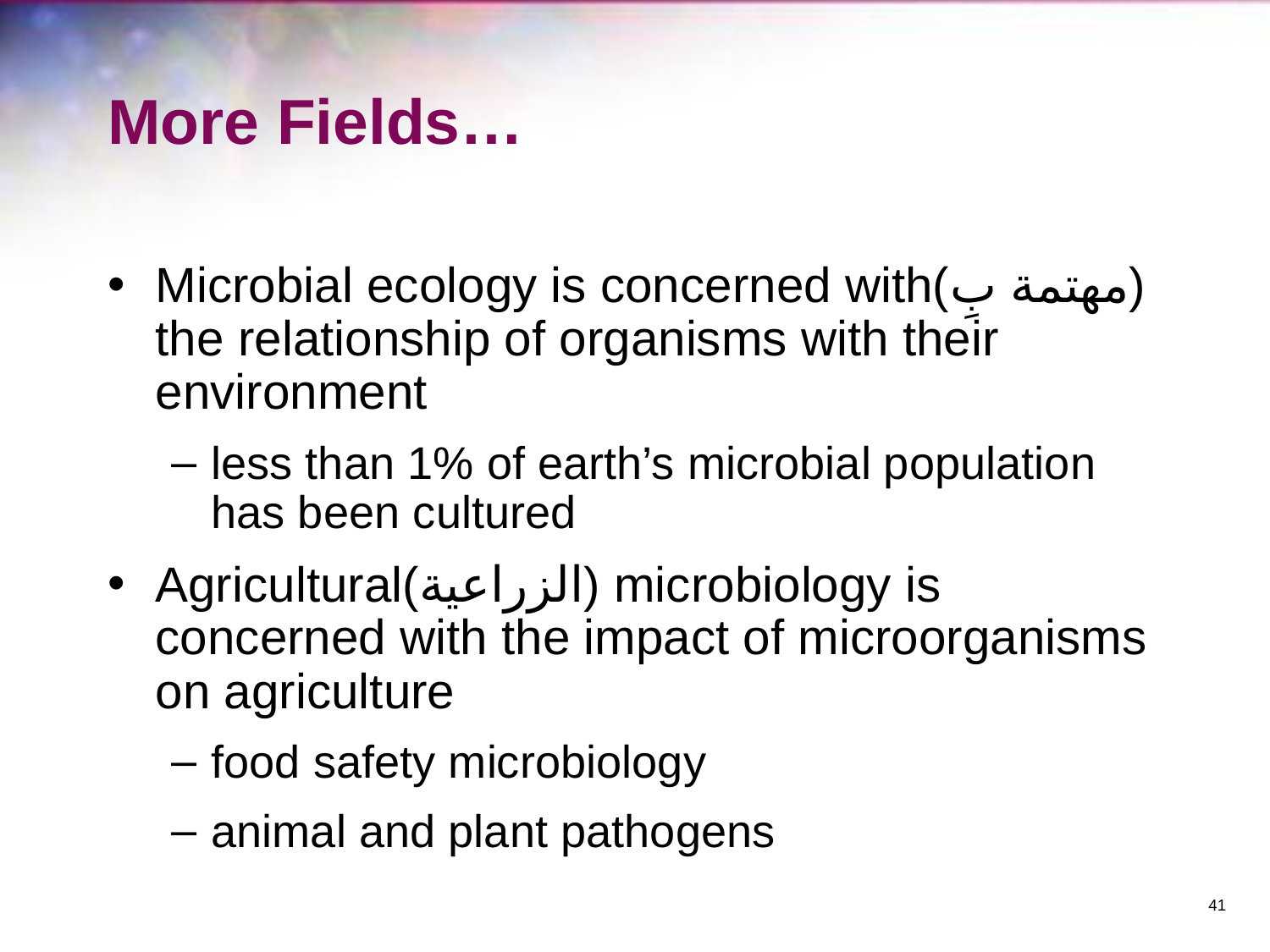

# More Fields…
Microbial ecology is concerned with(مهتمة بِ) the relationship of organisms with their environment
less than 1% of earth’s microbial population has been cultured
Agricultural(الزراعية) microbiology is concerned with the impact of microorganisms on agriculture
food safety microbiology
animal and plant pathogens
41